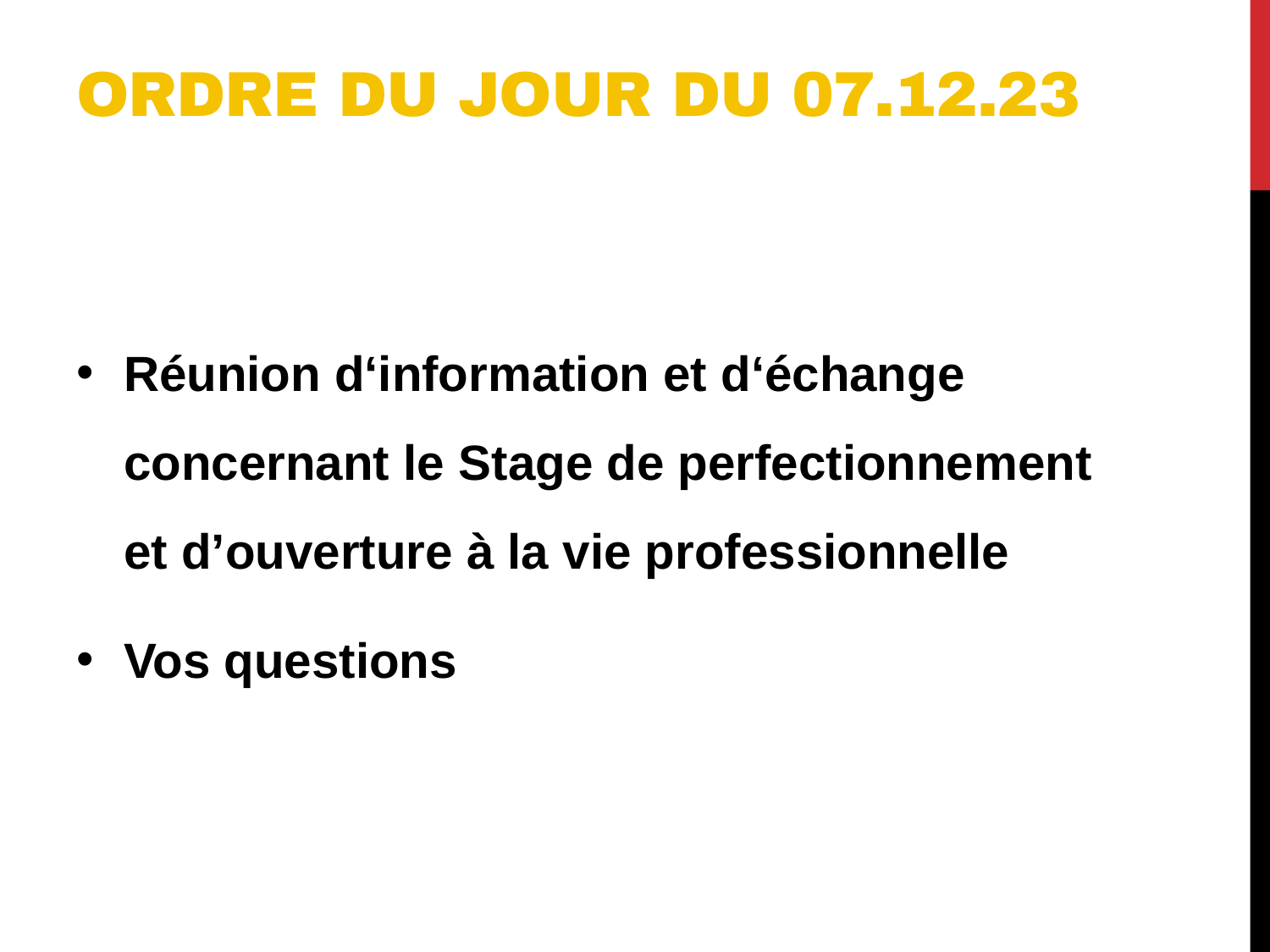

# ORDrE Du JOUR du 07.12.23

Réunion d‘information et d‘échange concernant le Stage de perfectionnement et d’ouverture à la vie professionnelle
Vos questions